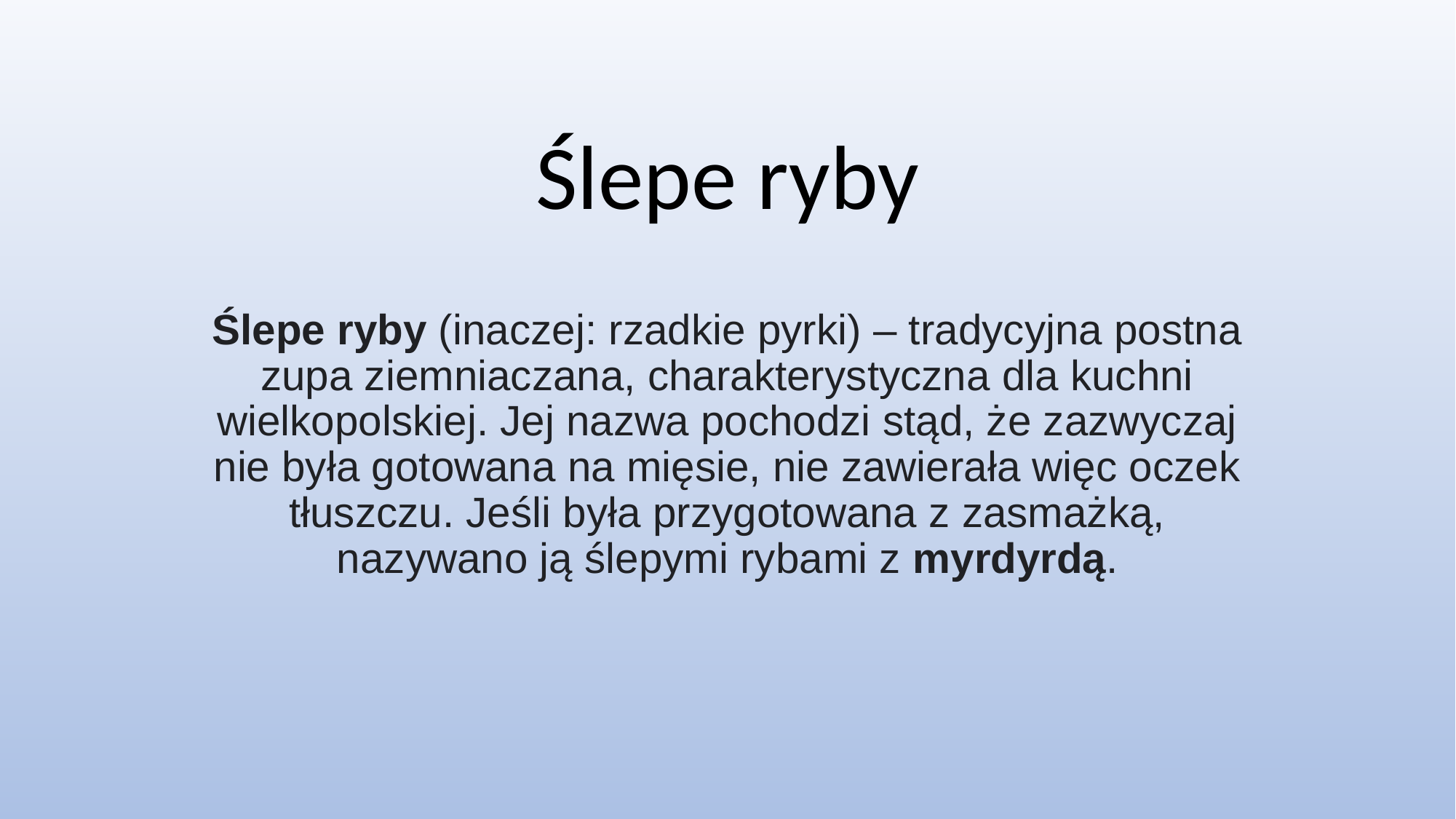

# Ślepe ryby
Ślepe ryby (inaczej: rzadkie pyrki) – tradycyjna postna zupa ziemniaczana, charakterystyczna dla kuchni wielkopolskiej. Jej nazwa pochodzi stąd, że zazwyczaj nie była gotowana na mięsie, nie zawierała więc oczek tłuszczu. Jeśli była przygotowana z zasmażką, nazywano ją ślepymi rybami z myrdyrdą.